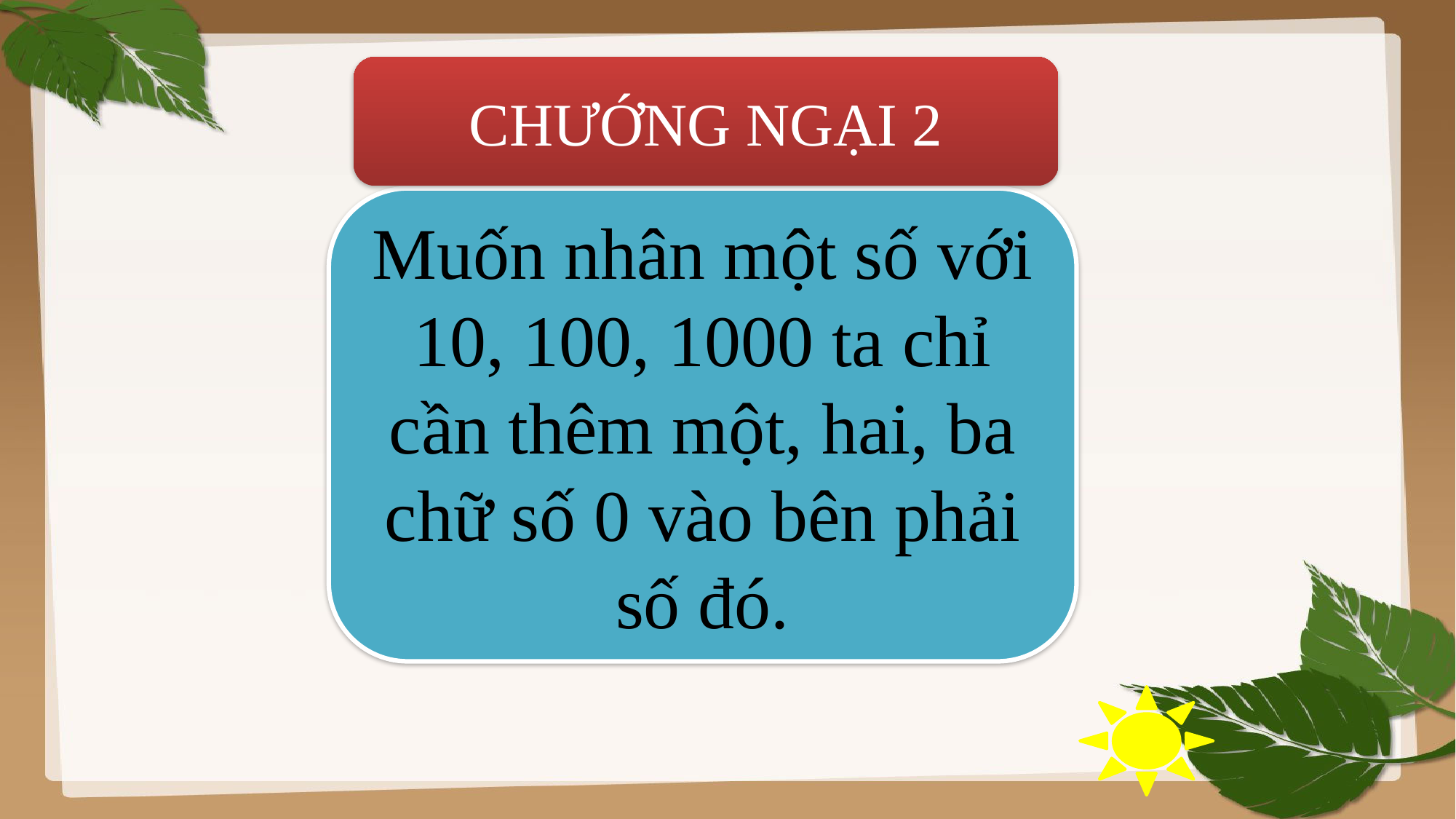

CHƯỚNG NGẠI 2
Muốn nhân một số với 10, 100, 1000 ta chỉ cần thêm một, hai, ba chữ số 0 vào bên phải số đó.